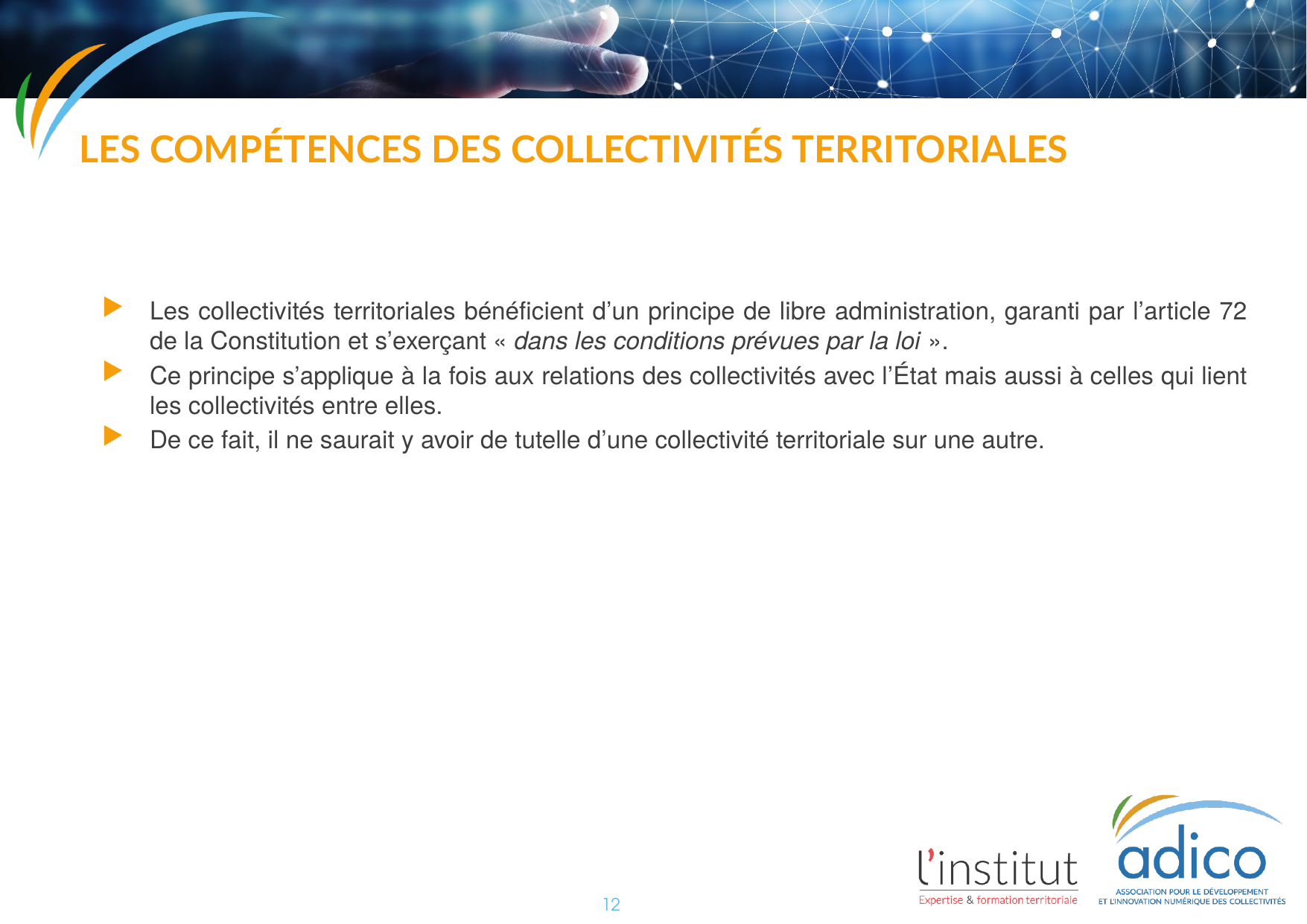

# Les compétences des collectivités territoriales
Les collectivités territoriales bénéficient d’un principe de libre administration, garanti par l’article 72 de la Constitution et s’exerçant « dans les conditions prévues par la loi ».
Ce principe s’applique à la fois aux relations des collectivités avec l’État mais aussi à celles qui lient les collectivités entre elles.
De ce fait, il ne saurait y avoir de tutelle d’une collectivité territoriale sur une autre.